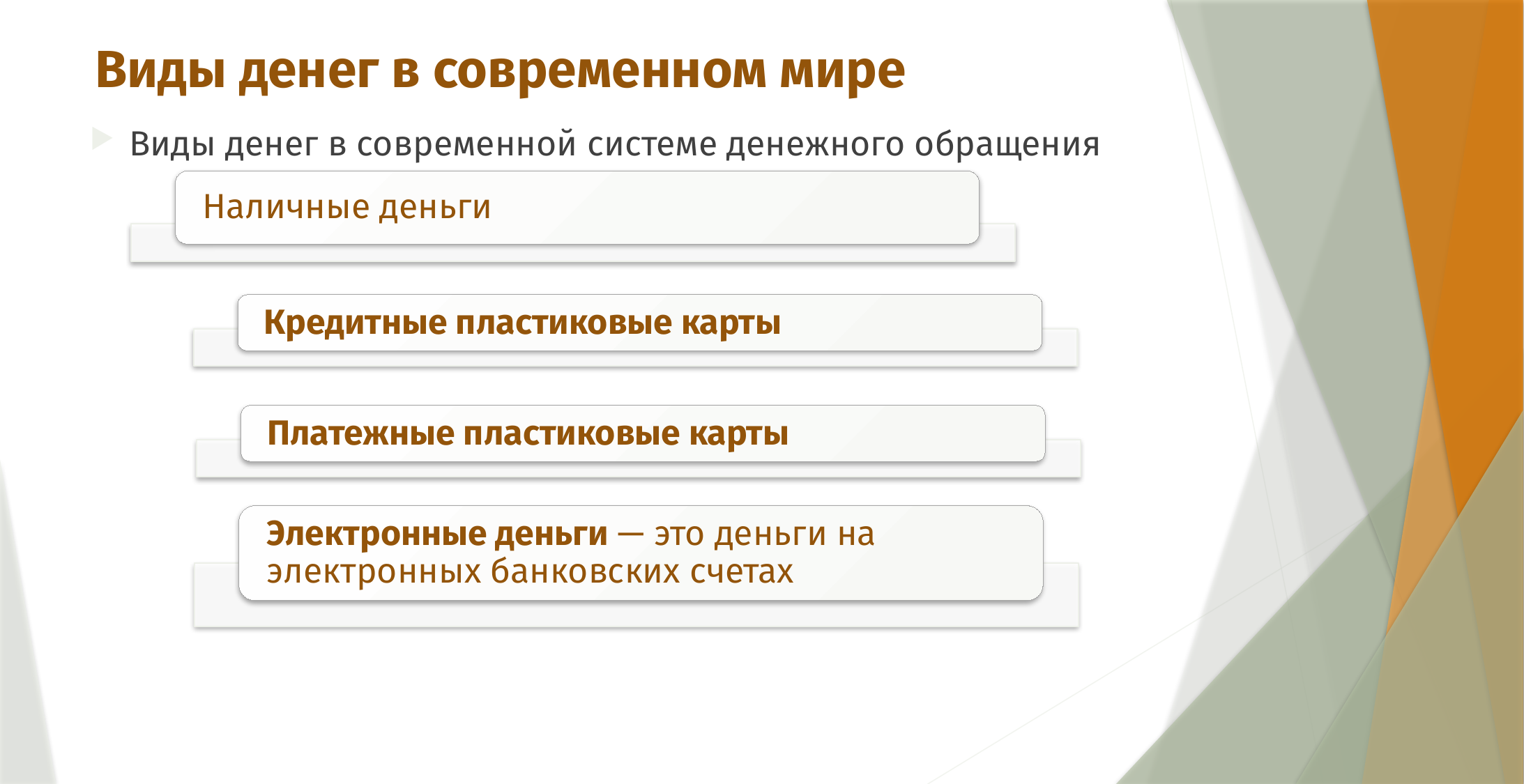

# Виды денег в современном мире
Виды денег в современной системе денежного обращения
Наличные деньги
Кредитные пластиковые карты
Платежные пластиковые карты
Электронные деньги — это деньги на электронных банковских счетах